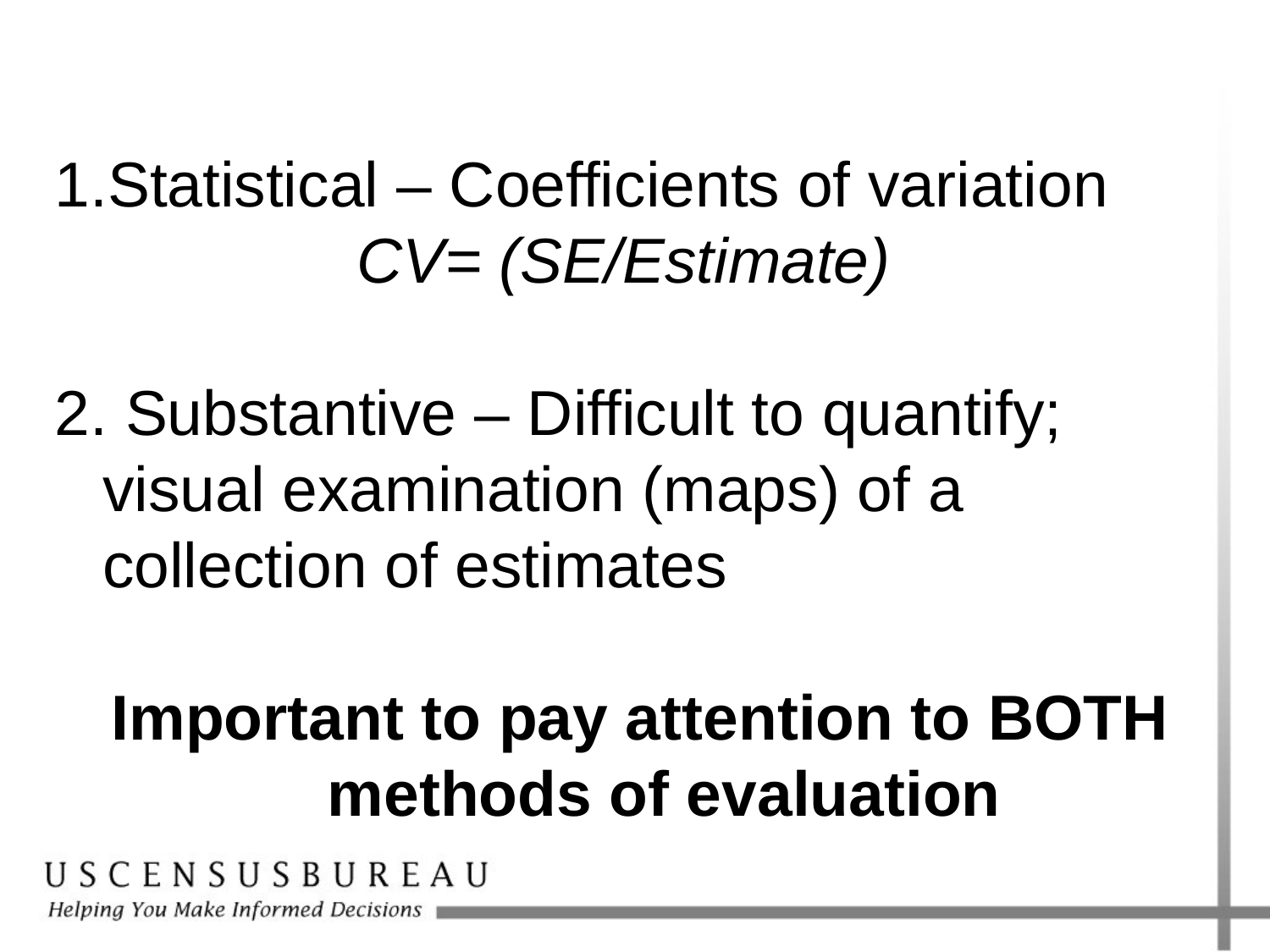

Statistical – Coefficients of variation
			CV= (SE/Estimate)

2. Substantive – Difficult to quantify; visual examination (maps) of a collection of estimates

Important to pay attention to BOTH methods of evaluation